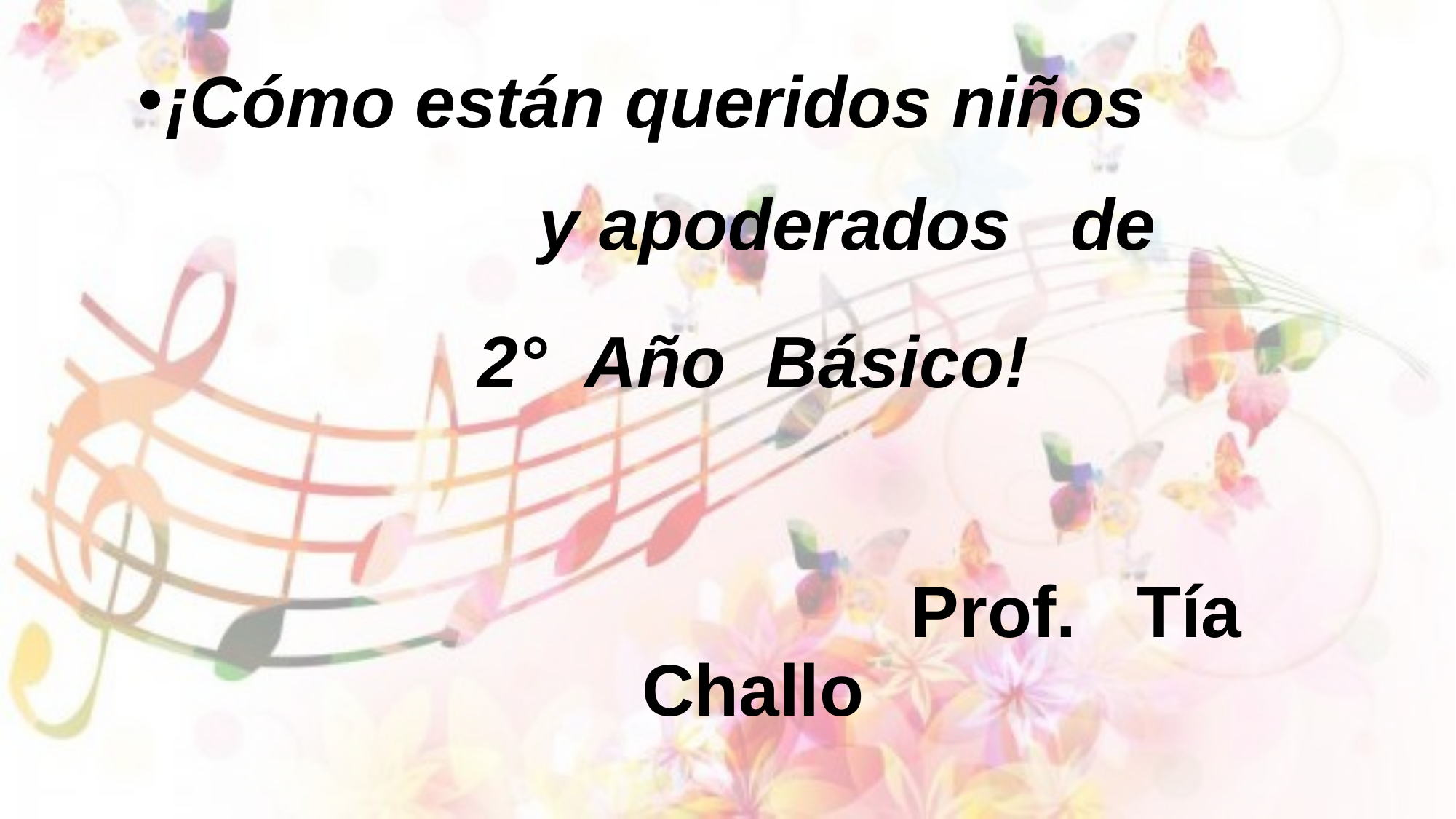

¡Cómo están queridos niños                      y apoderados   de
2°  Año  Básico!
                                 Prof.   Tía  Challo